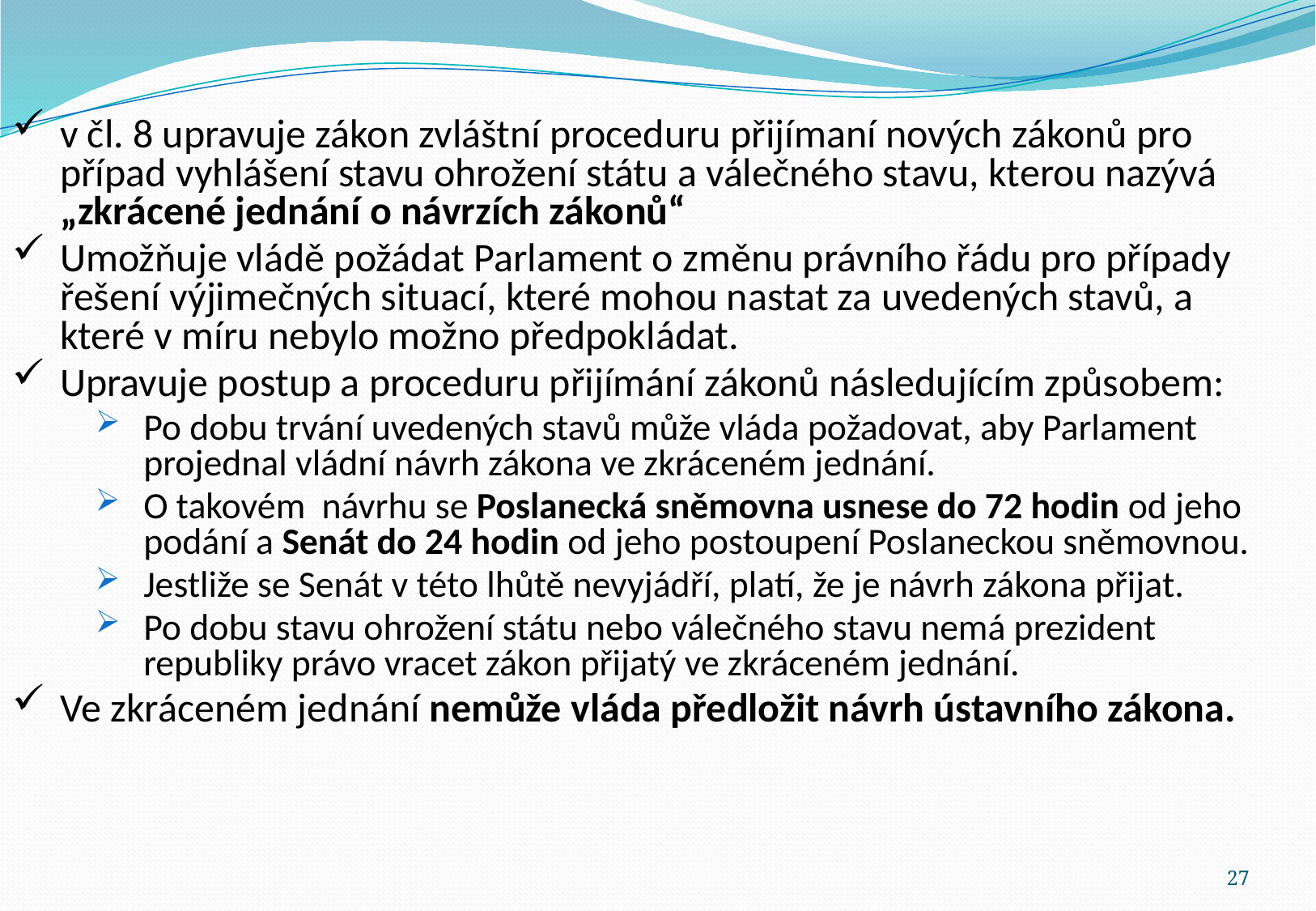

v čl. 8 upravuje zákon zvláštní proceduru přijímaní nových zákonů pro případ vyhlášení stavu ohrožení státu a válečného stavu, kterou nazývá „zkrácené jednání o návrzích zákonů“
Umožňuje vládě požádat Parlament o změnu právního řádu pro případy řešení výjimečných situací, které mohou nastat za uvedených stavů, a které v míru nebylo možno předpokládat.
Upravuje postup a proceduru přijímání zákonů následujícím způsobem:
Po dobu trvání uvedených stavů může vláda požadovat, aby Parlament projednal vládní návrh zákona ve zkráceném jednání.
O takovém  návrhu se Poslanecká sněmovna usnese do 72 hodin od jeho podání a Senát do 24 hodin od jeho postoupení Poslaneckou sněmovnou.
Jestliže se Senát v této lhůtě nevyjádří, platí, že je návrh zákona přijat.
Po dobu stavu ohrožení státu nebo válečného stavu nemá prezident republiky právo vracet zákon přijatý ve zkráceném jednání.
Ve zkráceném jednání nemůže vláda předložit návrh ústavního zákona.
27